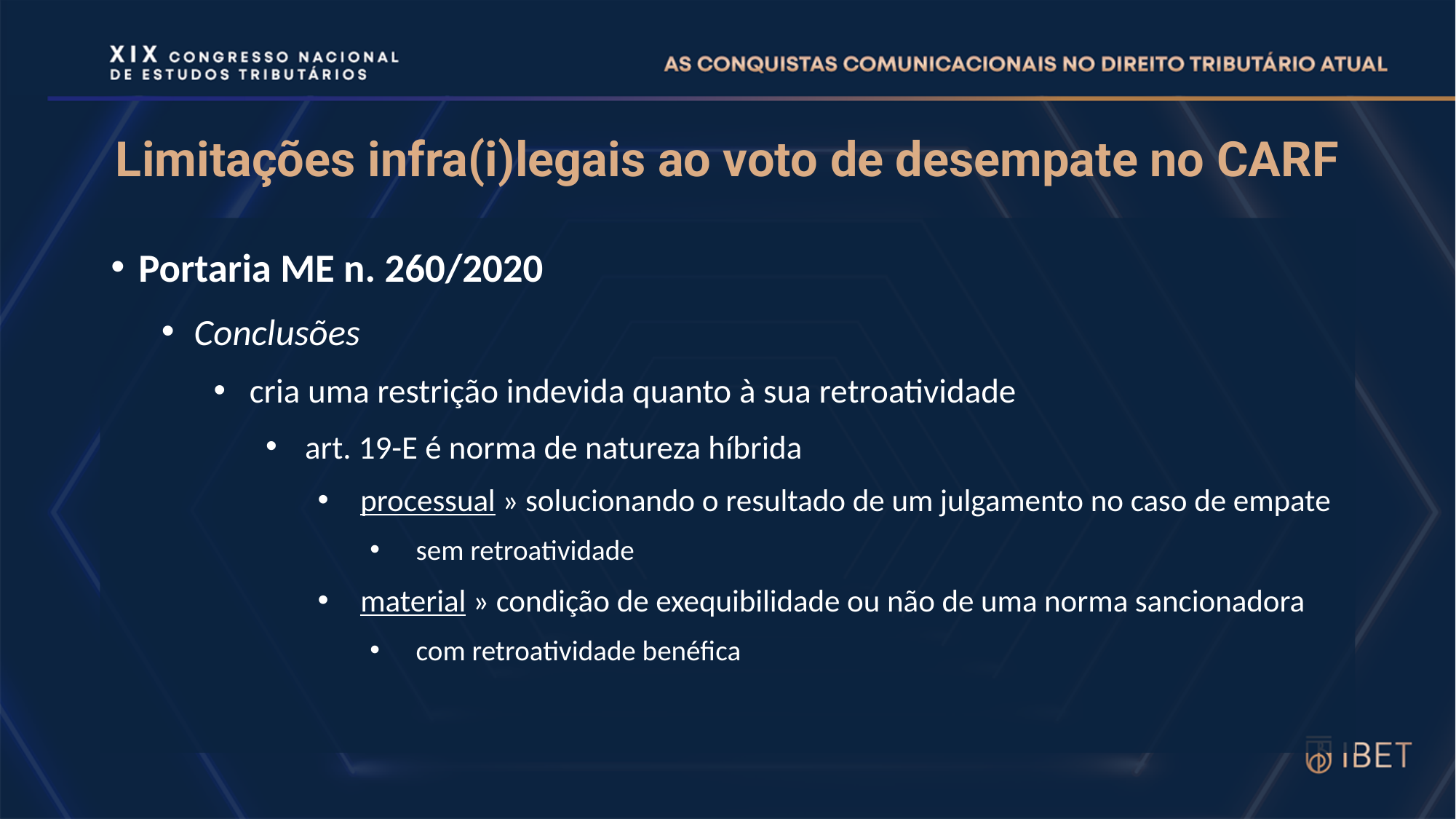

# Limitações infra(i)legais ao voto de desempate no CARF
Portaria ME n. 260/2020
Conclusões
cria uma restrição indevida quanto à sua retroatividade
art. 19-E é norma de natureza híbrida
processual » solucionando o resultado de um julgamento no caso de empate
sem retroatividade
material » condição de exequibilidade ou não de uma norma sancionadora
com retroatividade benéfica